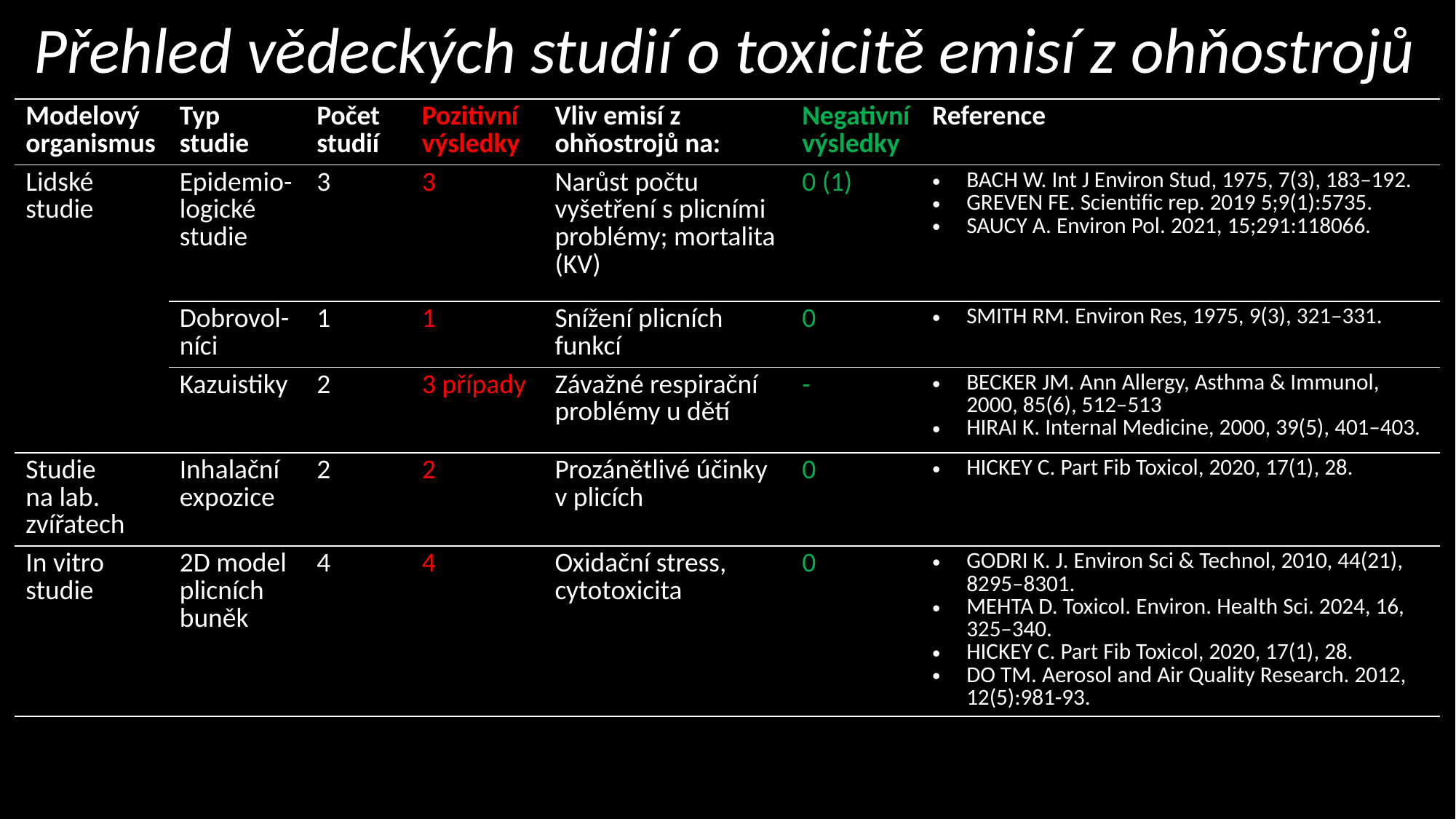

Přehled vědeckých studií o toxicitě emisí z ohňostrojů
| Modelový organismus | Typ studie | Počet studií | Pozitivní výsledky | Vliv emisí z ohňostrojů na: | Negativní výsledky | Reference |
| --- | --- | --- | --- | --- | --- | --- |
| Lidské studie | Epidemio-logické studie | 3 | 3 | Narůst počtu vyšetření s plicními problémy; mortalita (KV) | 0 (1) | BACH W. Int J Environ Stud, 1975, 7(3), 183–192. GREVEN FE. Scientific rep. 2019 5;9(1):5735. SAUCY A. Environ Pol. 2021, 15;291:118066. |
|  | Dobrovol-níci | 1 | 1 | Snížení plicních funkcí | 0 | SMITH RM. Environ Res, 1975, 9(3), 321–331. |
|  | Kazuistiky | 2 | 3 případy | Závažné respirační problémy u dětí | - | BECKER JM. Ann Allergy, Asthma & Immunol, 2000, 85(6), 512–513 HIRAI K. Internal Medicine, 2000, 39(5), 401–403. |
| Studie na lab. zvířatech | Inhalační expozice | 2 | 2 | Prozánětlivé účinky v plicích | 0 | HICKEY C. Part Fib Toxicol, 2020, 17(1), 28. |
| In vitro studie | 2D model plicních buněk | 4 | 4 | Oxidační stress, cytotoxicita | 0 | GODRI K. J. Environ Sci & Technol, 2010, 44(21), 8295–8301. MEHTA D. Toxicol. Environ. Health Sci. 2024, 16, 325–340. HICKEY C. Part Fib Toxicol, 2020, 17(1), 28. DO TM. Aerosol and Air Quality Research. 2012, 12(5):981-93. |